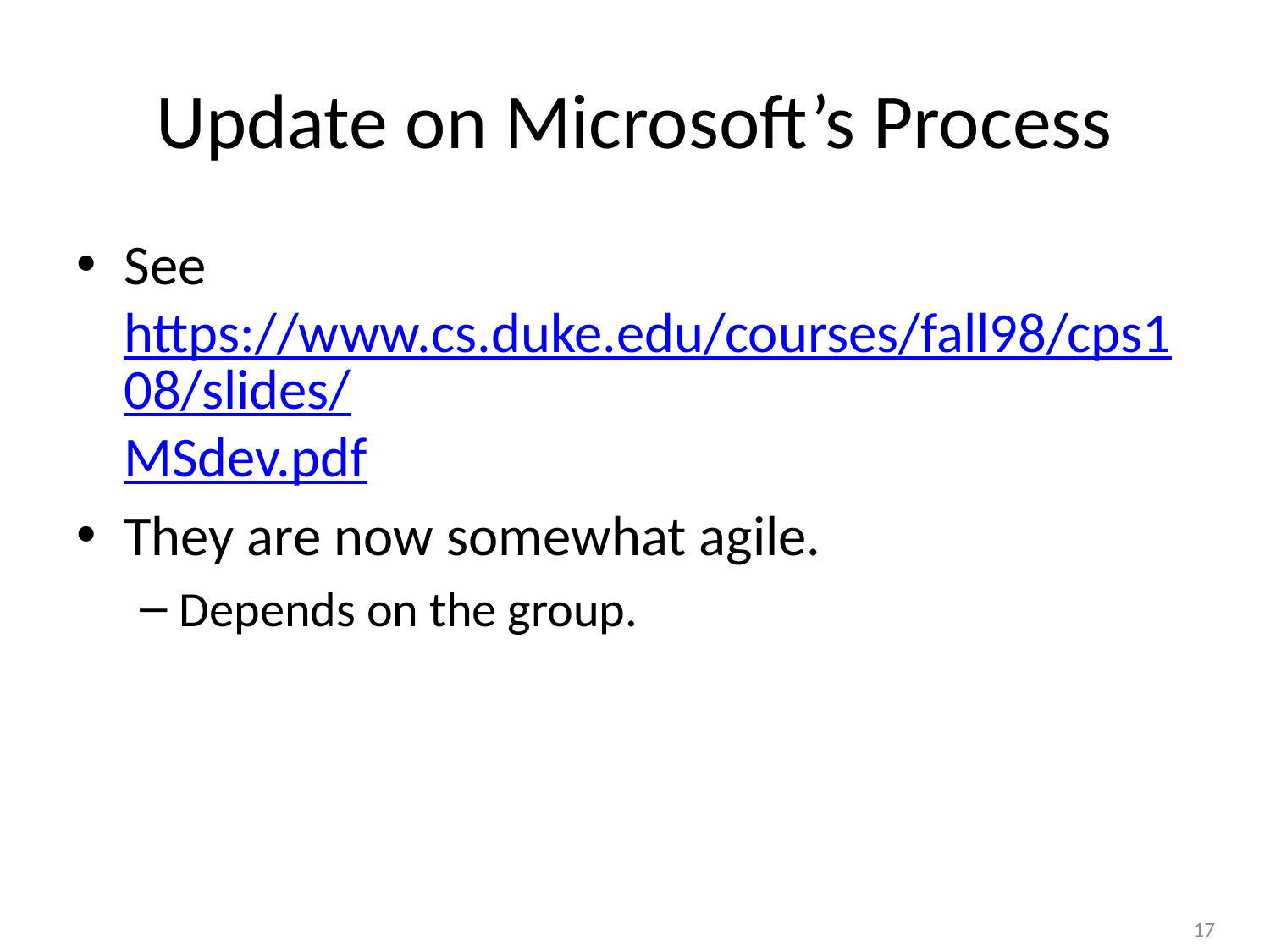

# Update on Microsoft’s Process
See https://www.cs.duke.edu/courses/fall98/cps108/slides/MSdev.pdf
They are now somewhat agile.
Depends on the group.